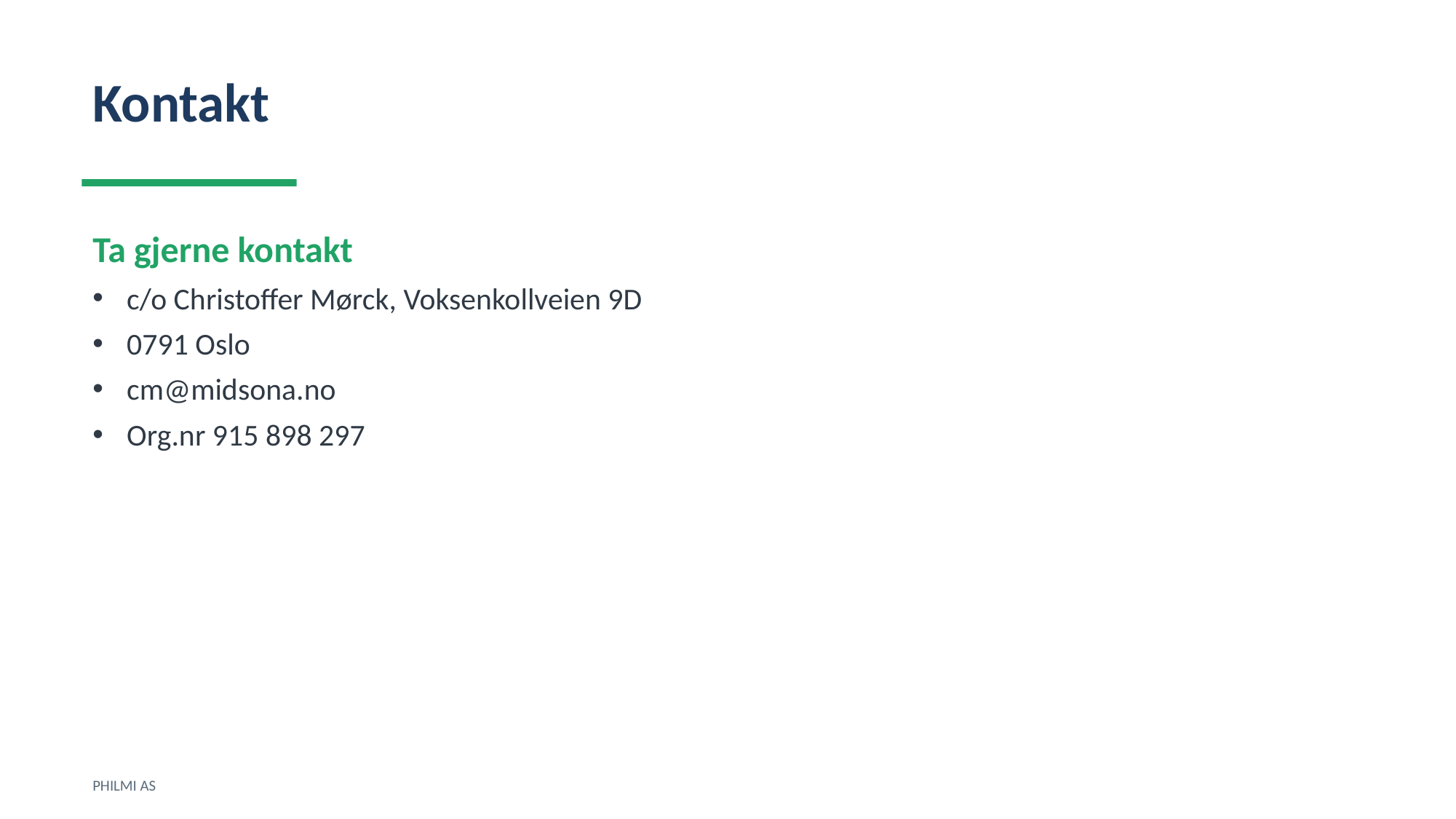

Kontakt

Ta gjerne kontakt
c/o Christoffer Mørck, Voksenkollveien 9D
0791 Oslo
cm@midsona.no
Org.nr 915 898 297
PHILMI AS